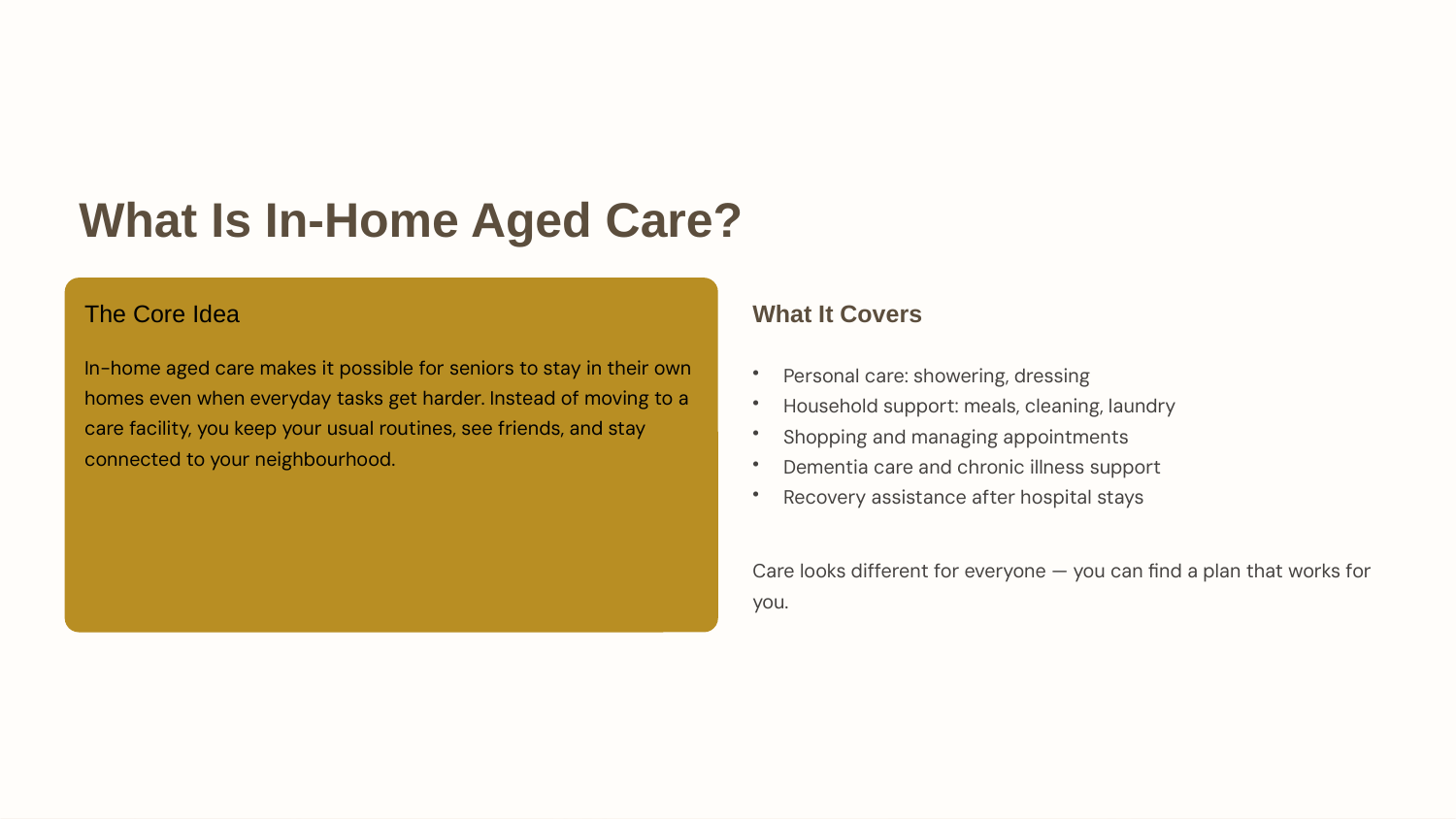

What Is In-Home Aged Care?

The Core Idea
What It Covers
In-home aged care makes it possible for seniors to stay in their own homes even when everyday tasks get harder. Instead of moving to a care facility, you keep your usual routines, see friends, and stay connected to your neighbourhood.
Personal care: showering, dressing
Household support: meals, cleaning, laundry
Shopping and managing appointments
Dementia care and chronic illness support
Recovery assistance after hospital stays
Care looks different for everyone — you can find a plan that works for you.